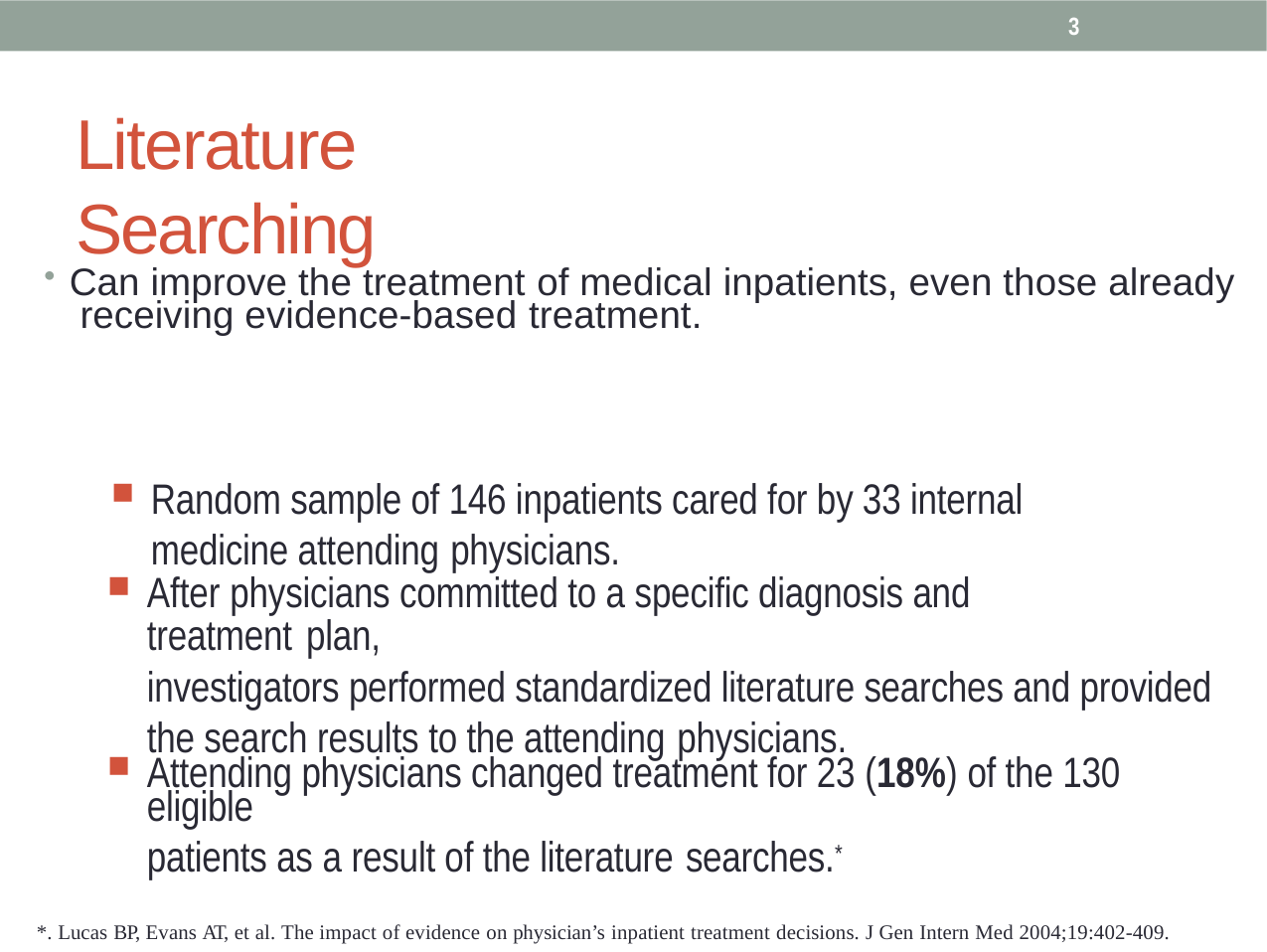

3
# Literature Searching
Can improve the treatment of medical inpatients, even those already  receiving evidence-based treatment.
Random sample of 146 inpatients cared for by 33 internal  medicine attending physicians.
After physicians committed to a specific diagnosis and treatment plan,
investigators performed standardized literature searches and provided  the search results to the attending physicians.
Attending physicians changed treatment for 23 (18%) of the 130 eligible
patients as a result of the literature searches.*
*. Lucas BP, Evans AT, et al. The impact of evidence on physician’s inpatient treatment decisions. J Gen Intern Med 2004;19:402-409.